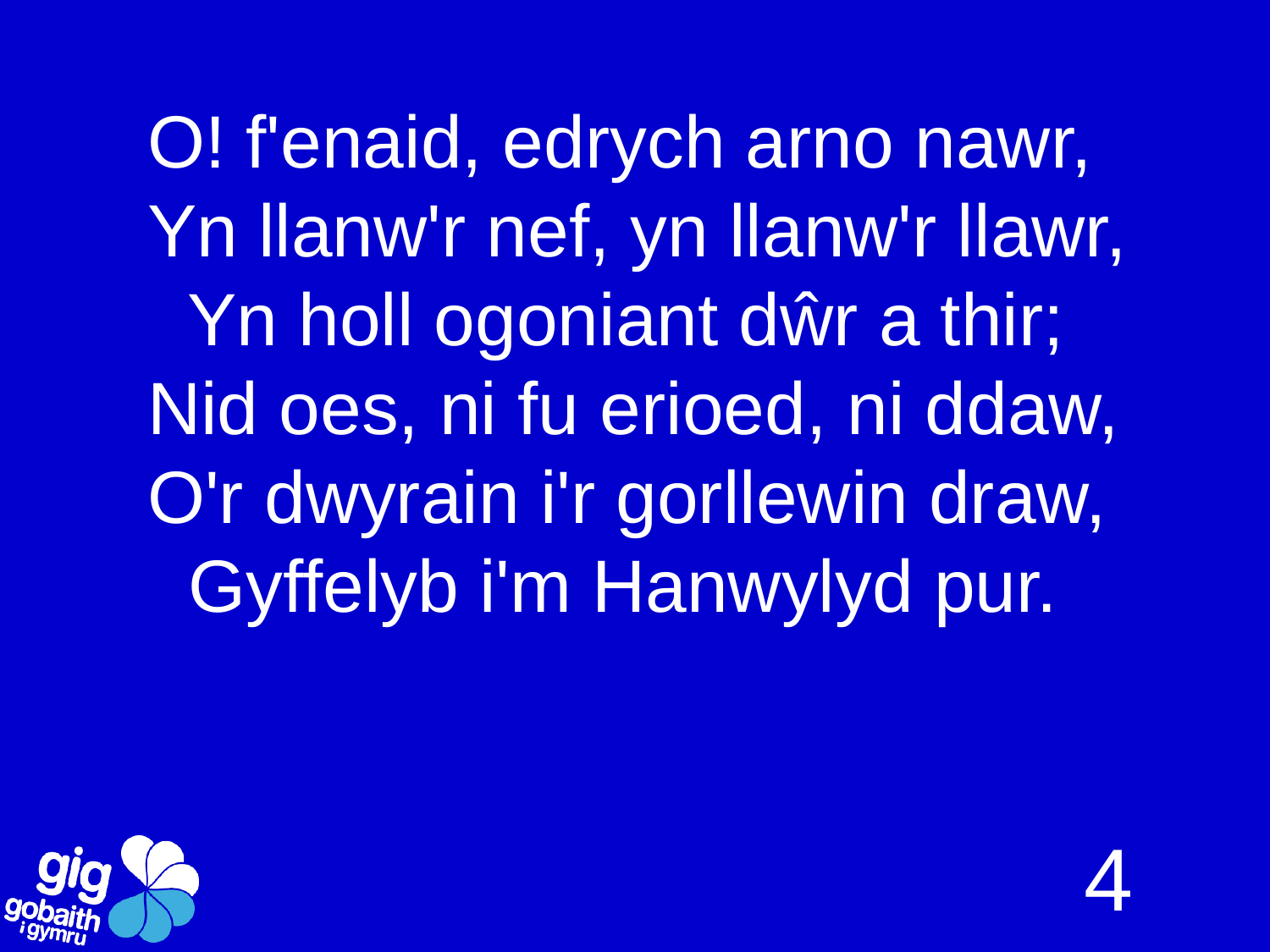

# O! f'enaid, edrych arno nawr, Yn llanw'r nef, yn llanw'r llawr, Yn holl ogoniant dŵr a thir; Nid oes, ni fu erioed, ni ddaw, O'r dwyrain i'r gorllewin draw, Gyffelyb i'm Hanwylyd pur.
4